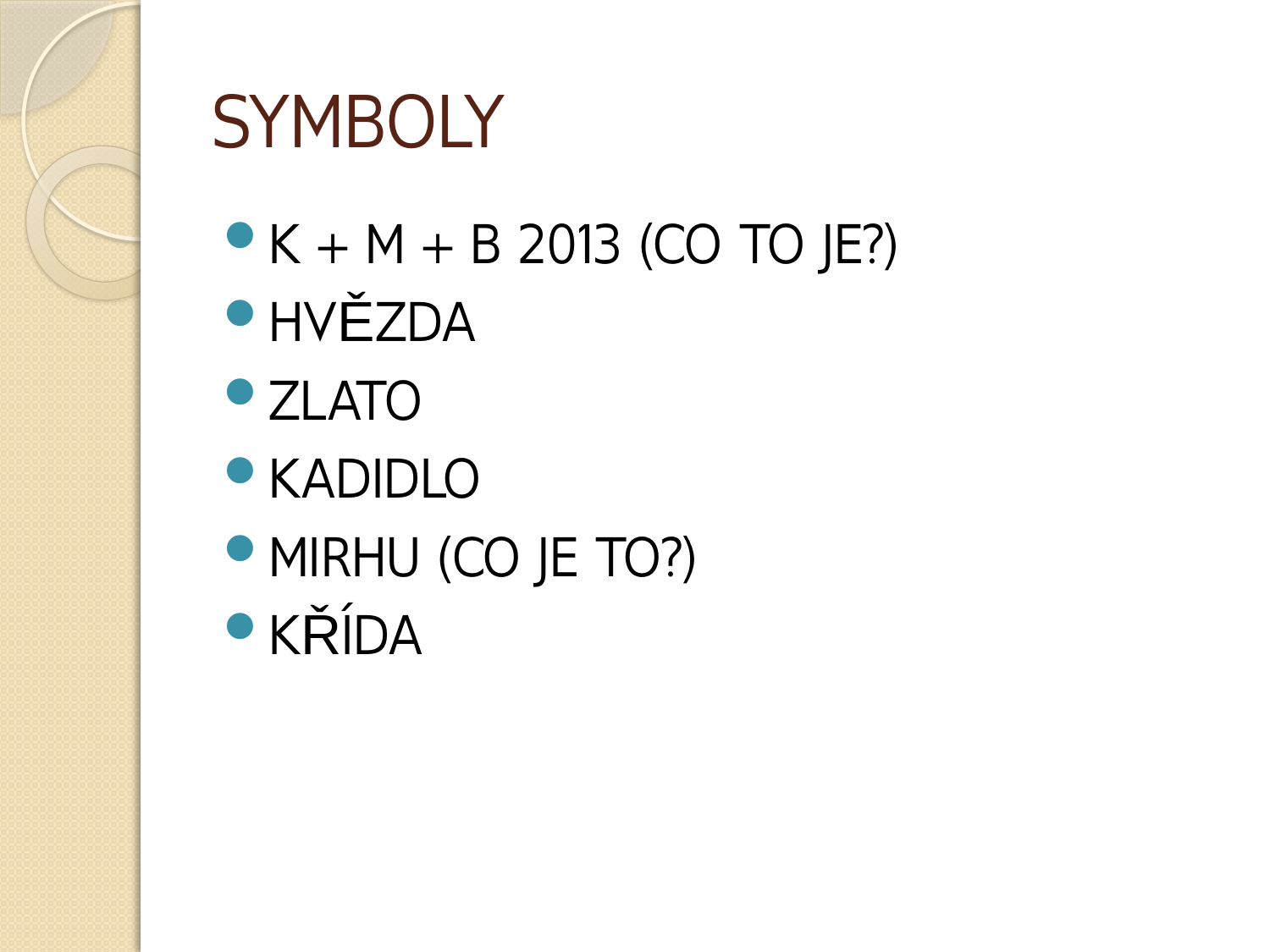

# SYMBOLY
K + M + B 2013 (CO TO JE?)
HVĚZDA
ZLATO
KADIDLO
MIRHU (CO JE TO?)
KŘÍDA